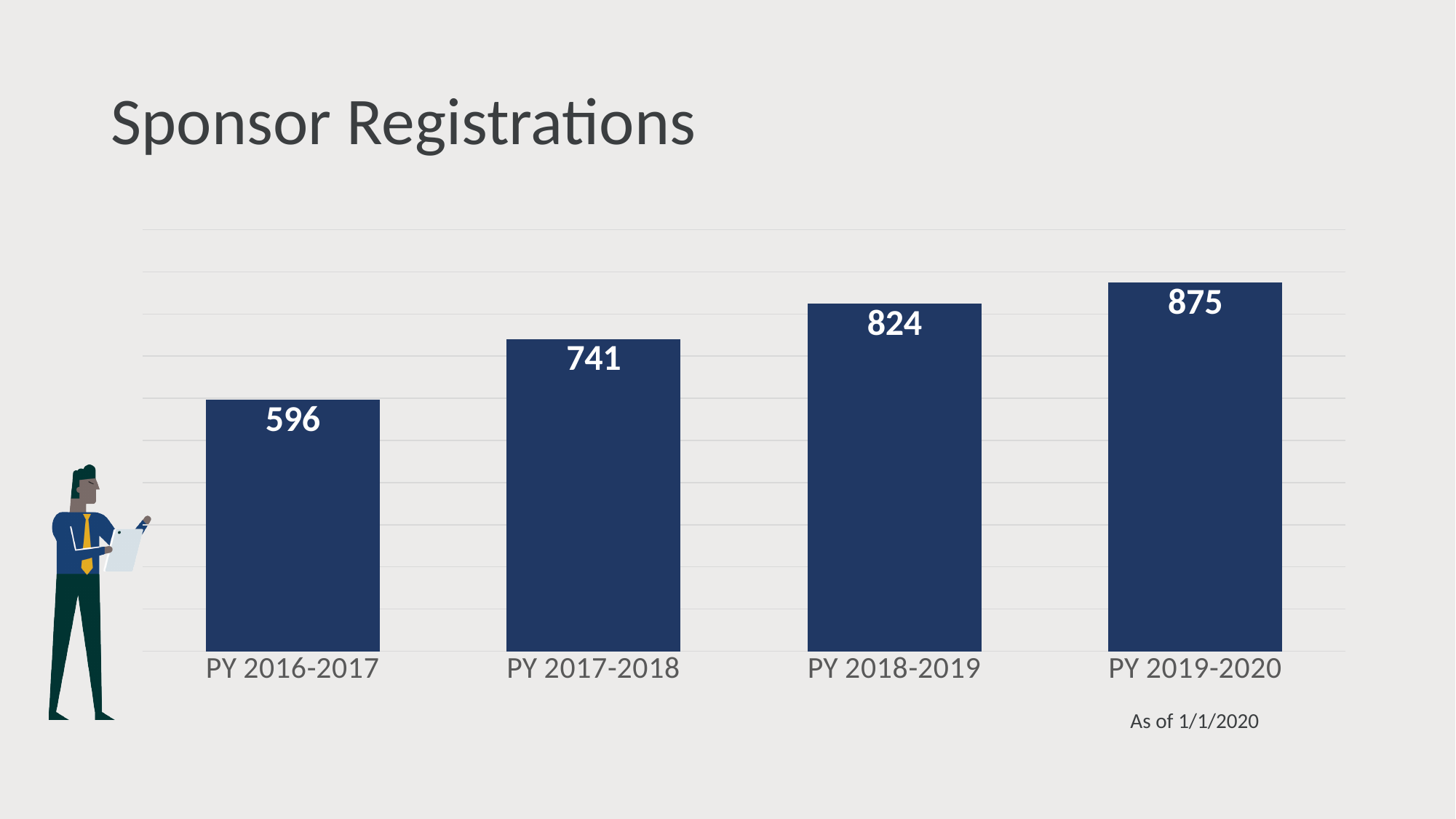

# Sponsor Registrations

### Chart

| Category |  |
|---|---|
| PY 2016-2017 | 596.0 |
| PY 2017-2018 | 741.0 |
| PY 2018-2019 | 824.0 |
| PY 2019-2020 | 875.0 |
As of 1/1/2020